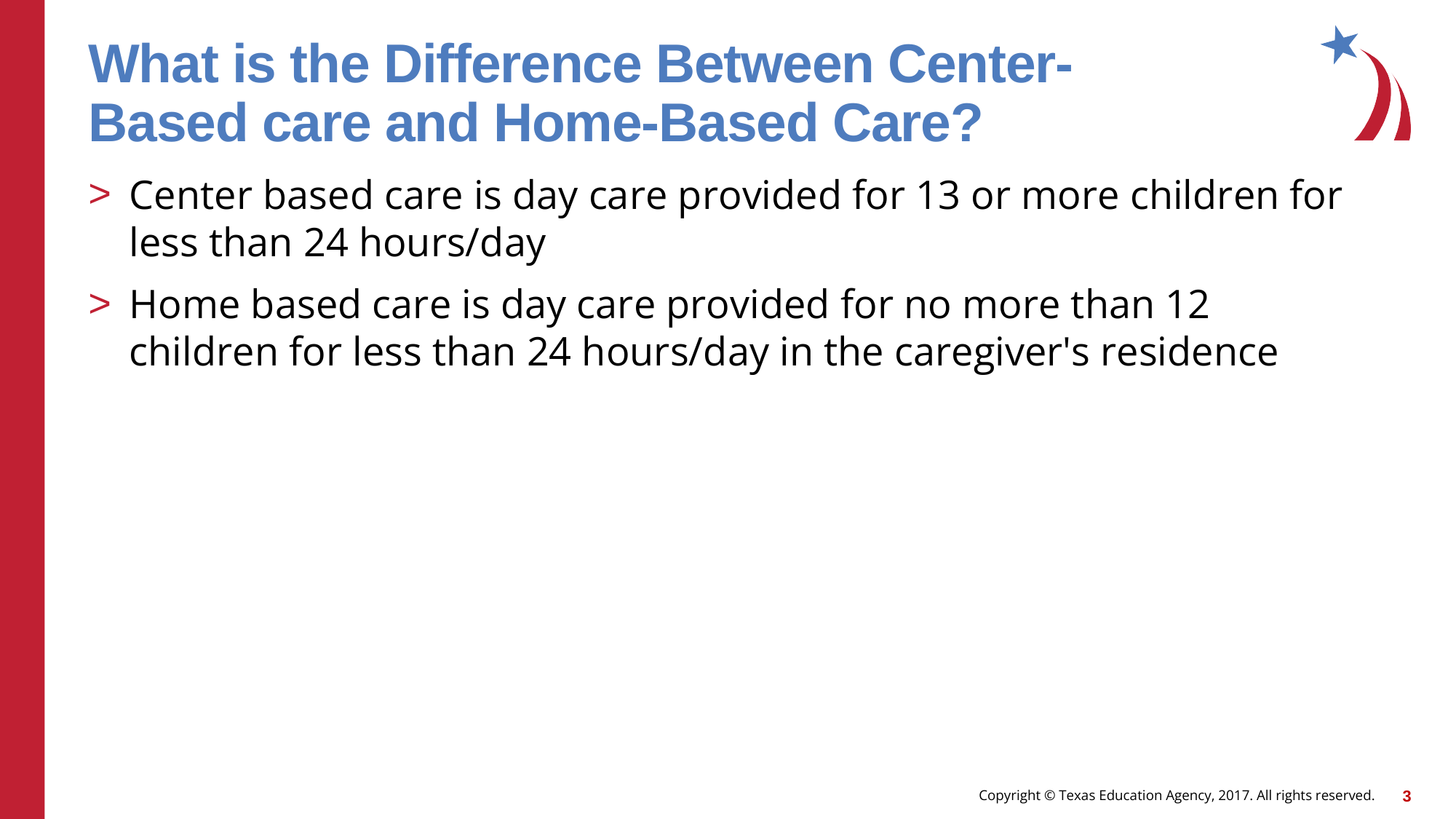

# What is the Difference Between Center- Based care and Home-Based Care?
Center based care is day care provided for 13 or more children for less than 24 hours/day
Home based care is day care provided for no more than 12 children for less than 24 hours/day in the caregiver's residence